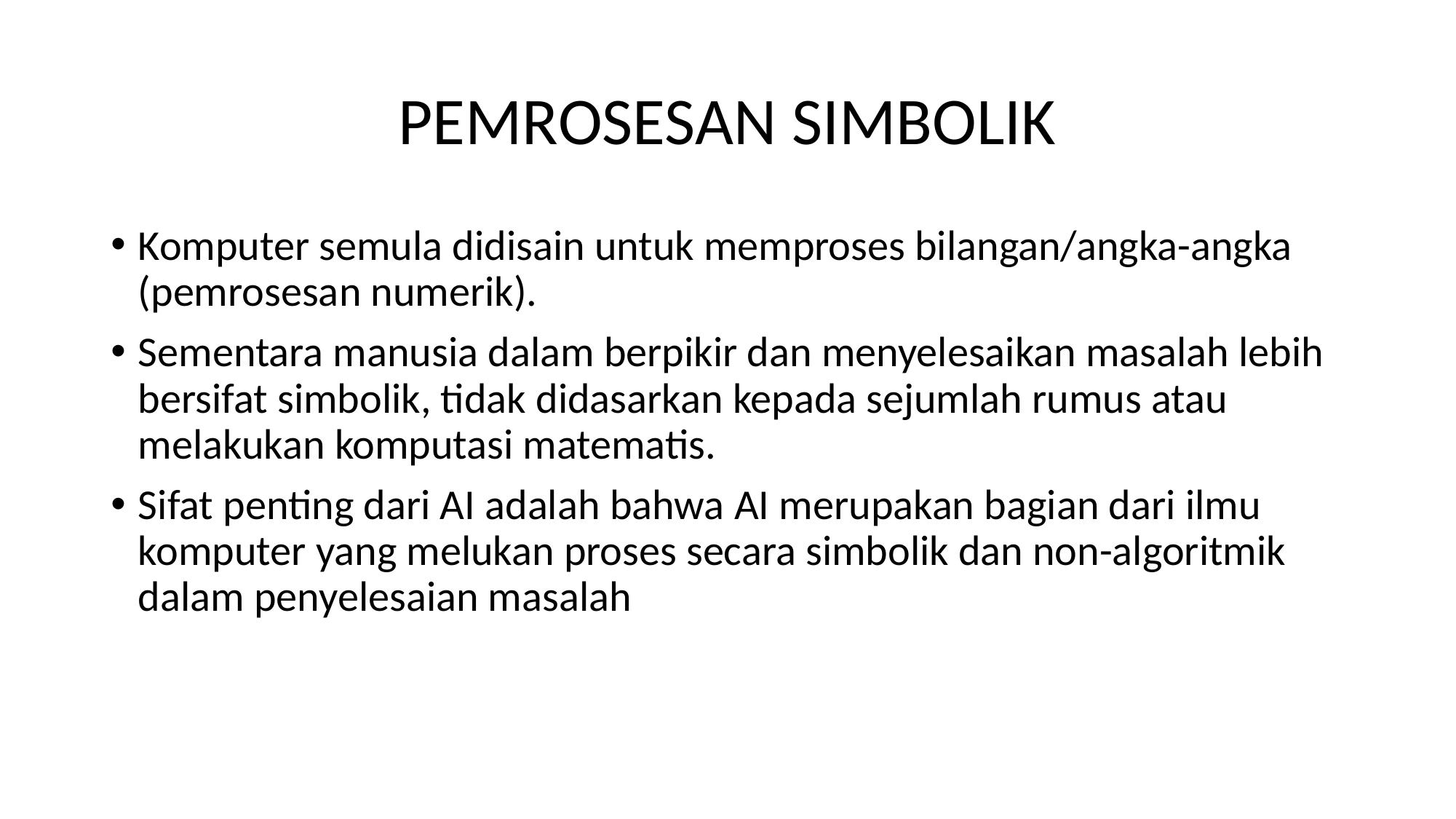

# PEMROSESAN SIMBOLIK
Komputer semula didisain untuk memproses bilangan/angka-angka (pemrosesan numerik).
Sementara manusia dalam berpikir dan menyelesaikan masalah lebih bersifat simbolik, tidak didasarkan kepada sejumlah rumus atau melakukan komputasi matematis.
Sifat penting dari AI adalah bahwa AI merupakan bagian dari ilmu komputer yang melukan proses secara simbolik dan non-algoritmik dalam penyelesaian masalah